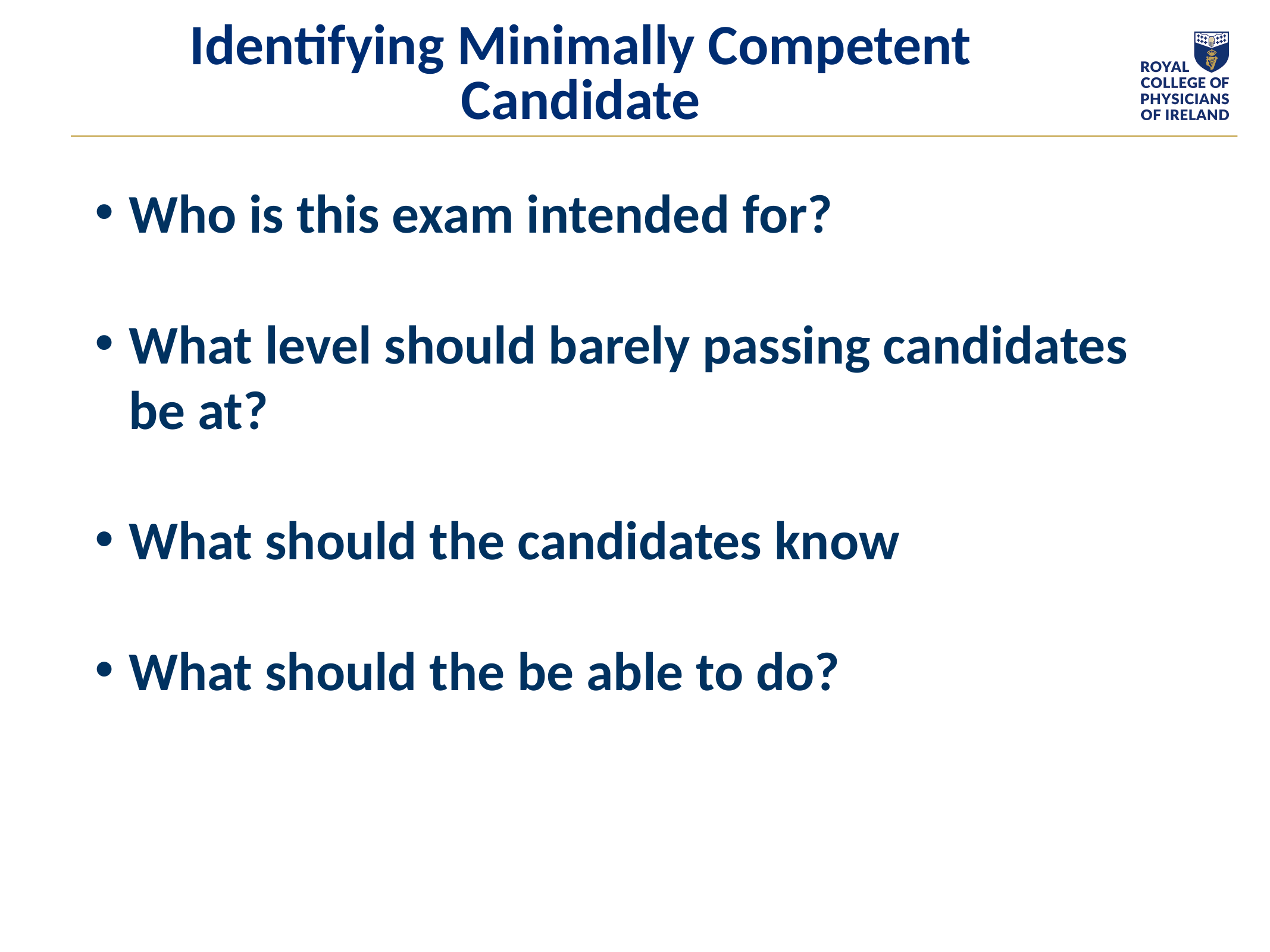

# Identifying Minimally Competent Candidate
Who is this exam intended for?

What level should barely passing candidates be at?

What should the candidates know

What should the be able to do?